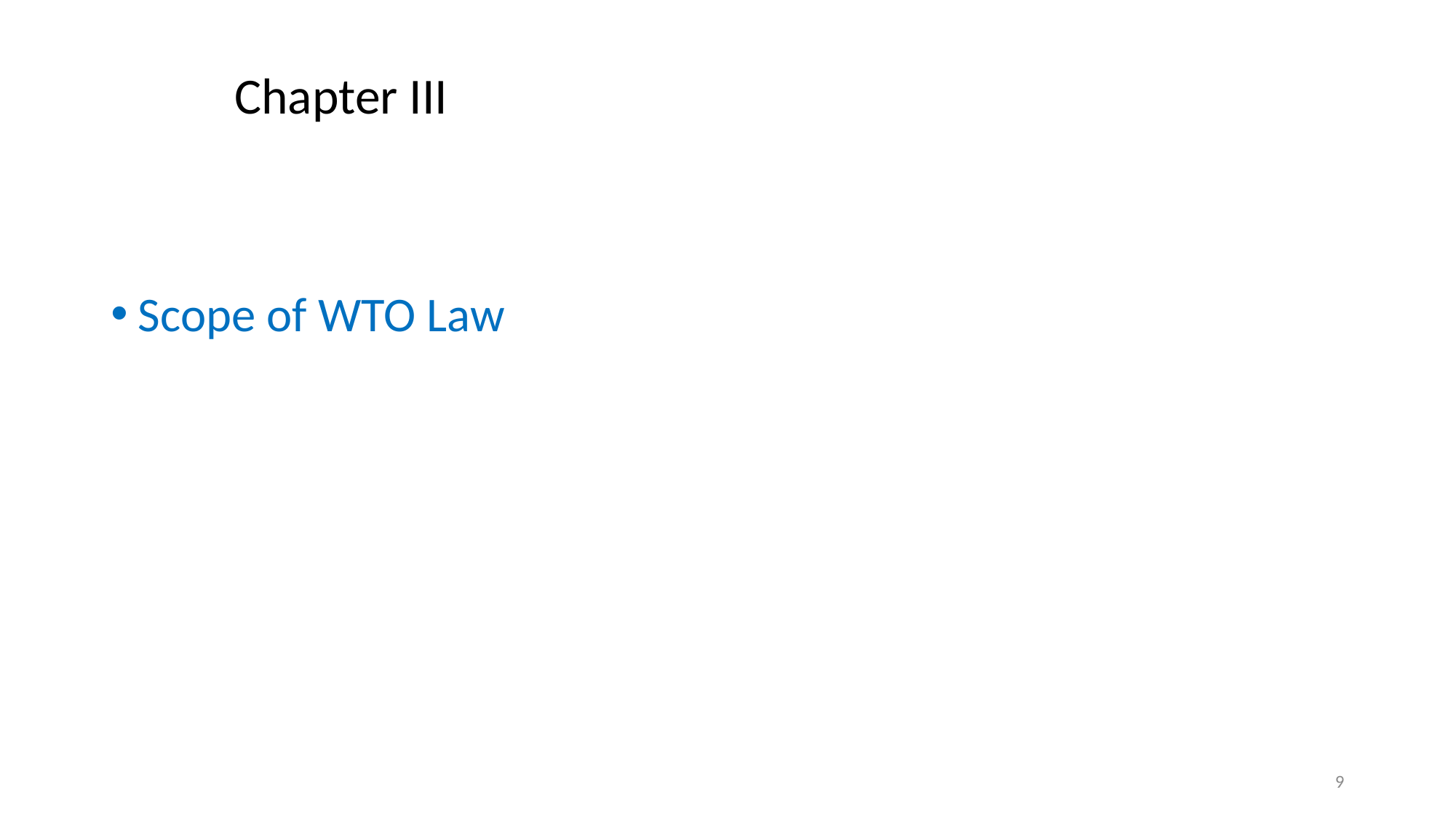

# Chapter III

Scope of WTO Law
9